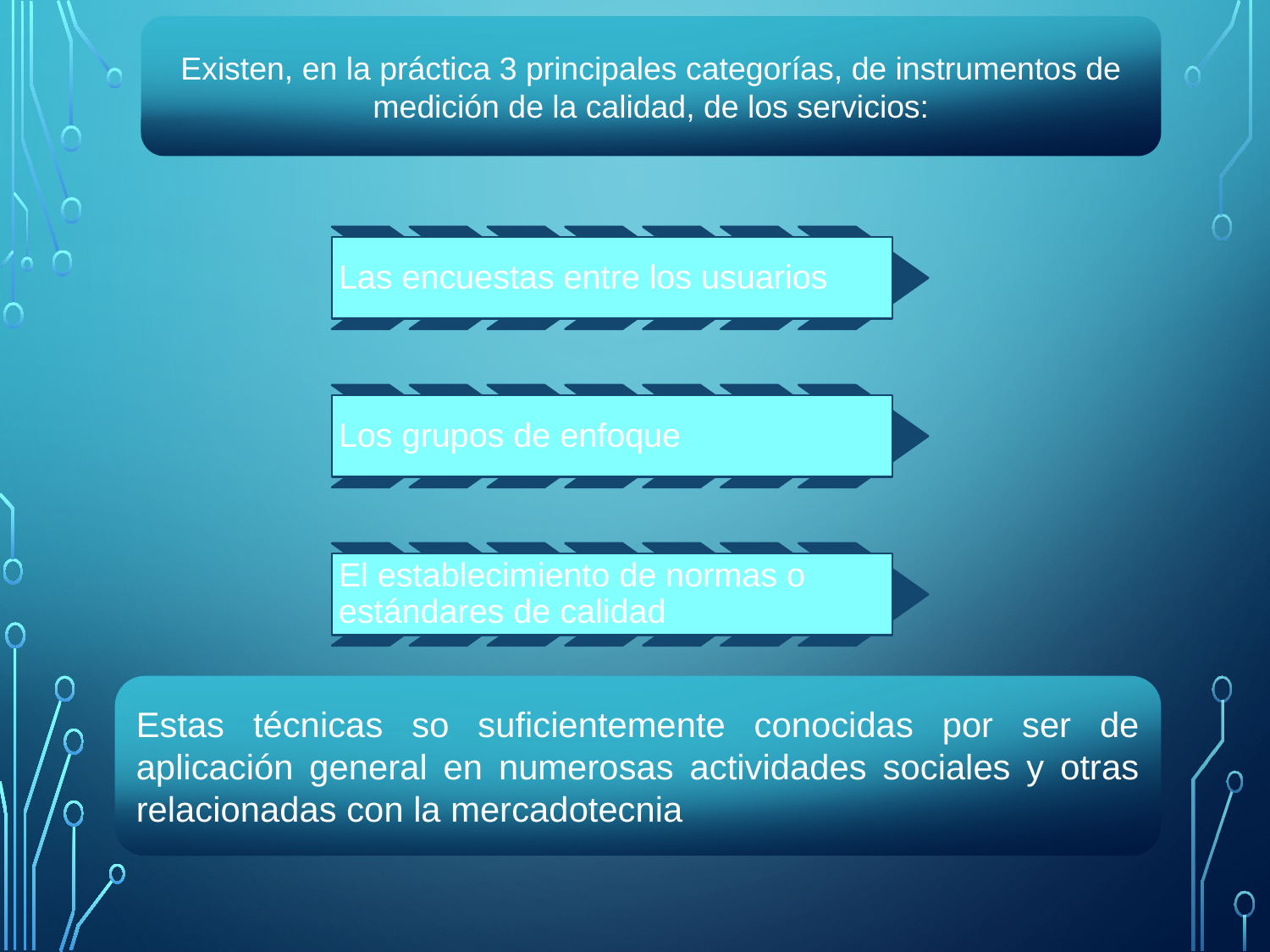

Existen, en la práctica 3 principales categorías, de instrumentos de medición de la calidad, de los servicios:

Las encuestas entre los usuarios

Los grupos de enfoque

El establecimiento de normas o estándares de calidad
Estas técnicas so suficientemente conocidas por ser de aplicación general en numerosas actividades sociales y otras relacionadas con la mercadotecnia